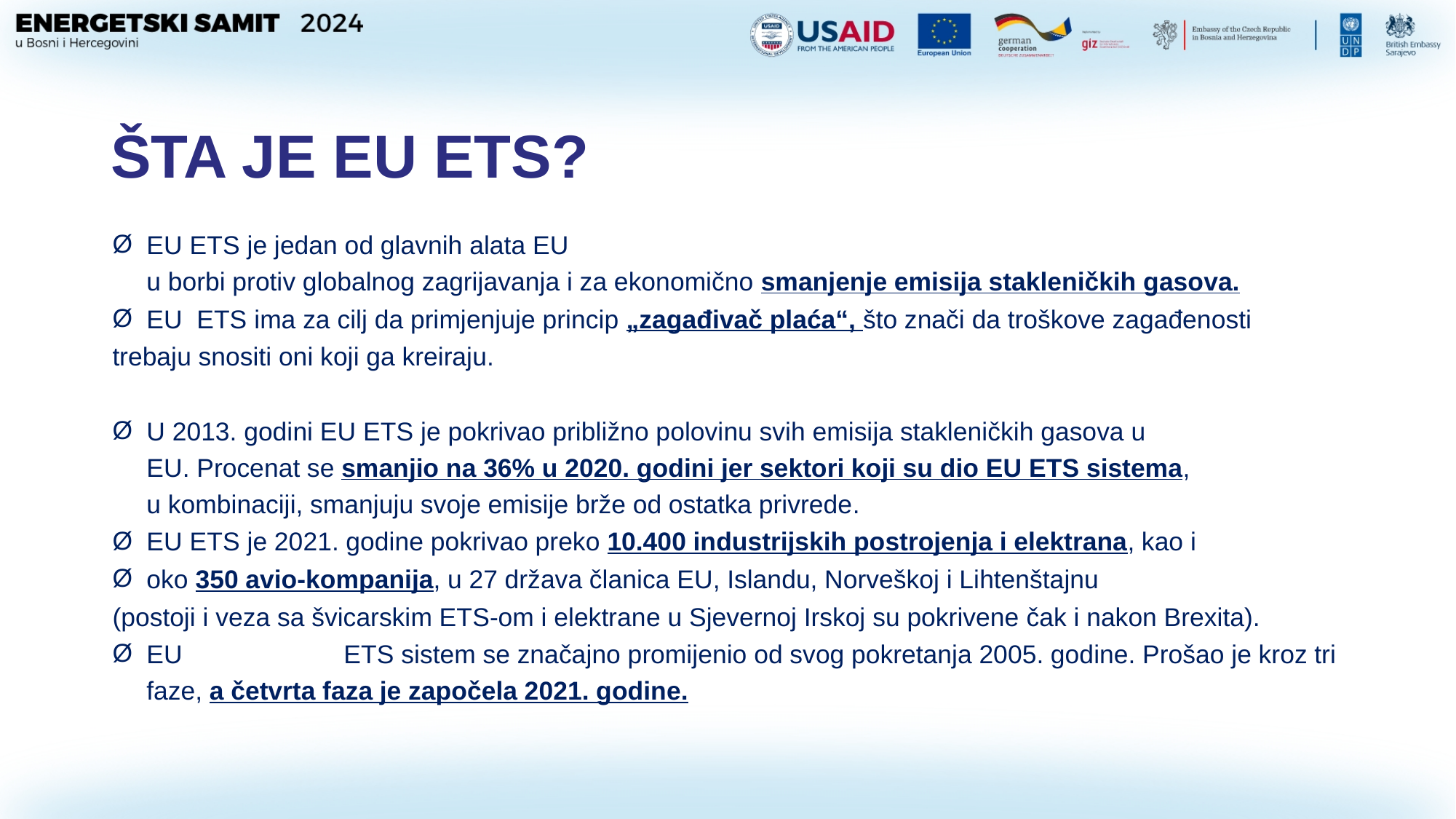

# ŠTA JE EU ETS?
EU ETS je jedan od glavnih alata EU u borbi protiv globalnog zagrijavanja i za ekonomično smanjenje emisija stakleničkih gasova.
EU  ETS ima za cilj da primjenjuje princip „zagađivač plaća“, što znači da troškove zagađenosti
trebaju snositi oni koji ga kreiraju.

U 2013. godini EU ETS je pokrivao približno polovinu svih emisija stakleničkih gasova u EU. Procenat se smanjio na 36% u 2020. godini jer sektori koji su dio EU ETS sistema, u kombinaciji, smanjuju svoje emisije brže od ostatka privrede.
EU ETS je 2021. godine pokrivao preko 10.400 industrijskih postrojenja i elektrana, kao i
oko 350 avio-kompanija, u 27 država članica EU, Islandu, Norveškoj i Lihtenštajnu
(postoji i veza sa švicarskim ETS-om i elektrane u Sjevernoj Irskoj su pokrivene čak i nakon Brexita).
EU ETS sistem se značajno promijenio od svog pokretanja 2005. godine. Prošao je kroz tri faze, a četvrta faza je započela 2021. godine.